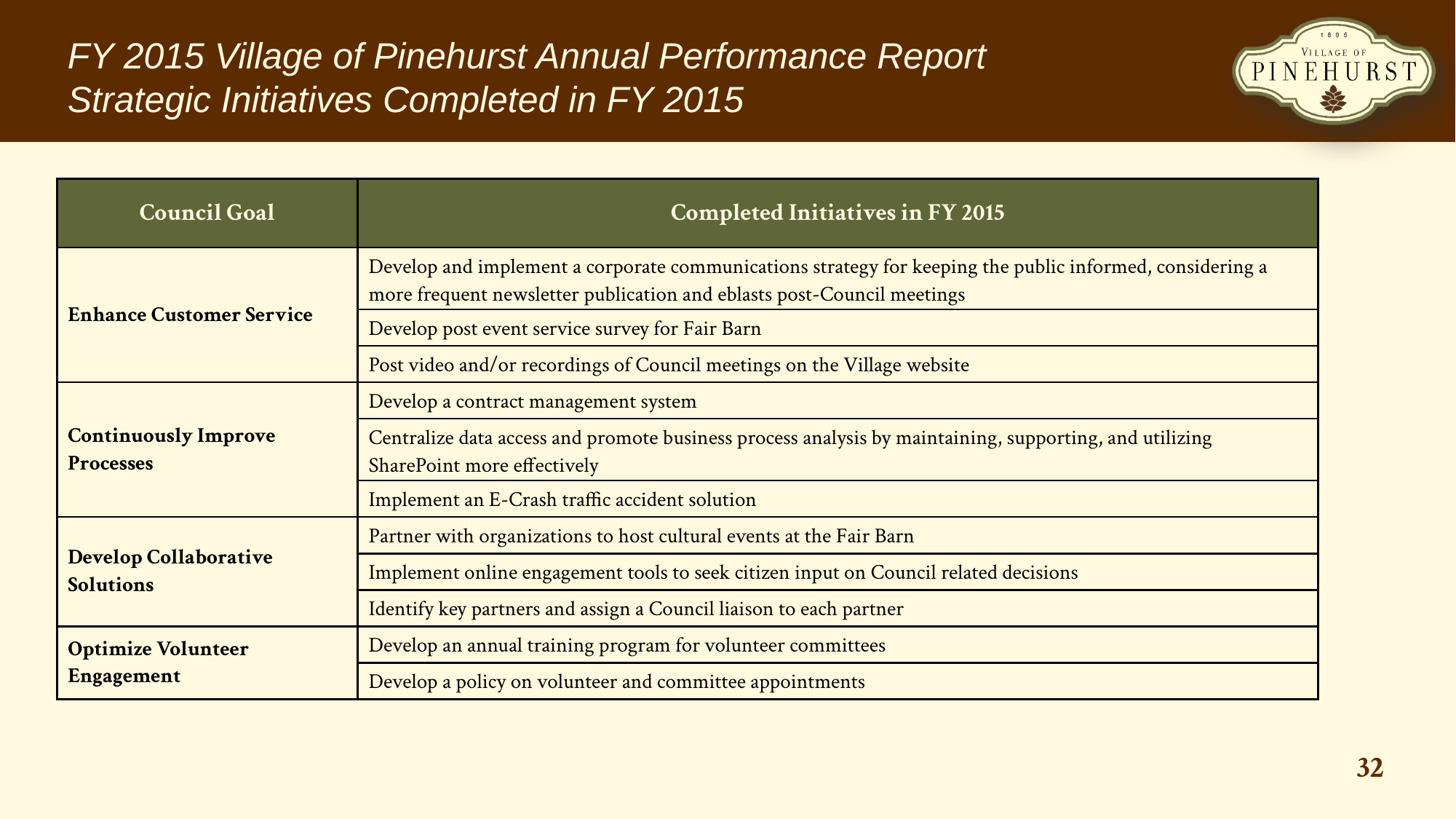

FY 2015 Village of Pinehurst Annual Performance Report
Strategic Initiatives Completed in FY 2015
| Council Goal | Completed Initiatives in FY 2015 |
| --- | --- |
| Enhance Customer Service | Develop and implement a corporate communications strategy for keeping the public informed, considering a more frequent newsletter publication and eblasts post-Council meetings |
|  | Develop post event service survey for Fair Barn |
|  | Post video and/or recordings of Council meetings on the Village website |
| Continuously Improve Processes | Develop a contract management system |
|  | Centralize data access and promote business process analysis by maintaining, supporting, and utilizing SharePoint more effectively |
|  | Implement an E-Crash traffic accident solution |
| Develop Collaborative Solutions | Partner with organizations to host cultural events at the Fair Barn |
|  | Implement online engagement tools to seek citizen input on Council related decisions |
|  | Identify key partners and assign a Council liaison to each partner |
| Optimize Volunteer Engagement | Develop an annual training program for volunteer committees |
|  | Develop a policy on volunteer and committee appointments |